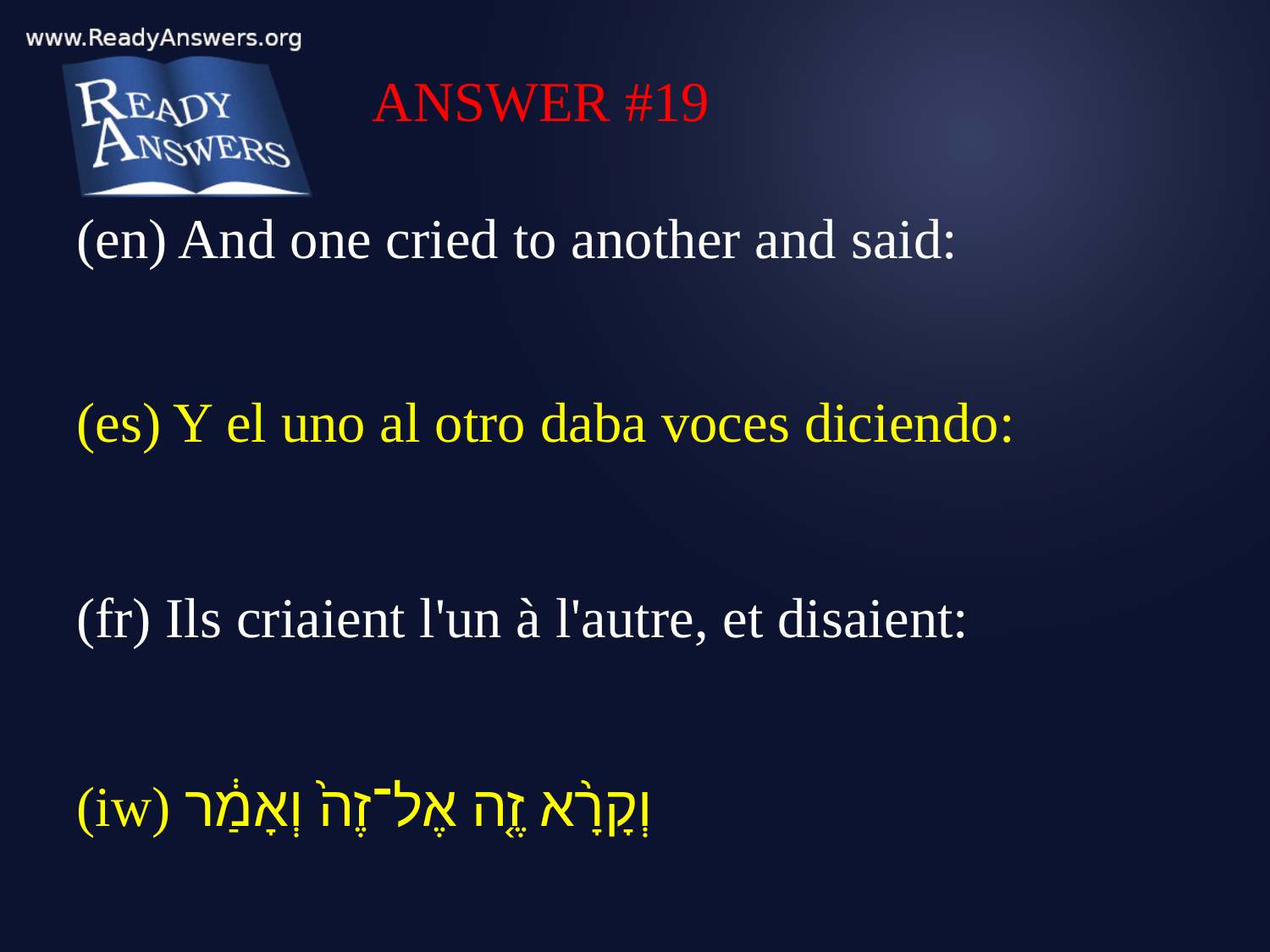

ANSWER #19
(en) And one cried to another and said:
(es) Y el uno al otro daba voces diciendo:
(fr) Ils criaient l'un à l'autre, et disaient:
(iw) וְקָרָ֨א זֶ֤ה אֶל־זֶה֙ וְאָמַ֔ר